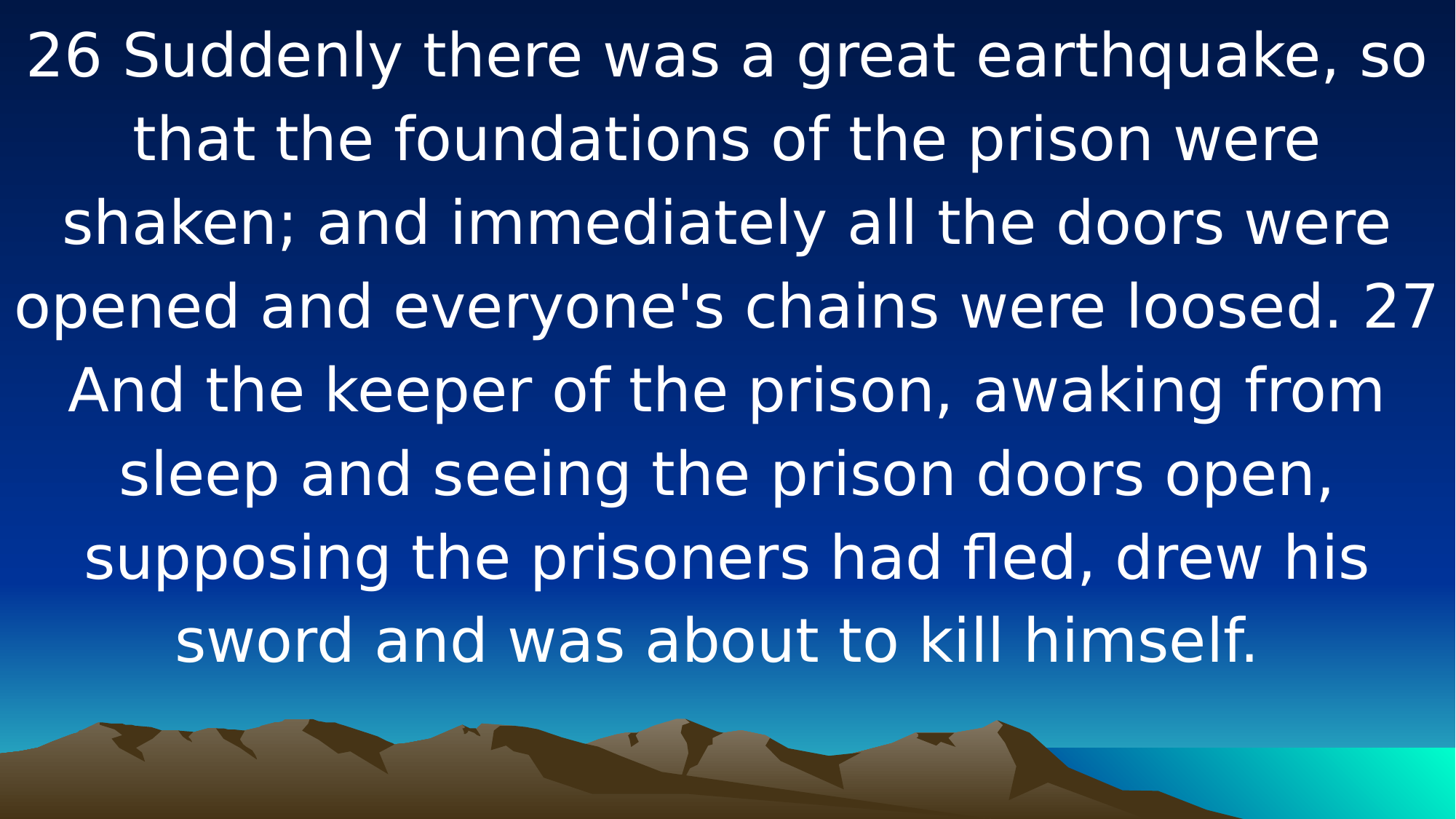

26 Suddenly there was a great earthquake, so that the foundations of the prison were shaken; and immediately all the doors were opened and everyone's chains were loosed. 27 And the keeper of the prison, awaking from sleep and seeing the prison doors open, supposing the prisoners had fled, drew his sword and was about to kill himself.